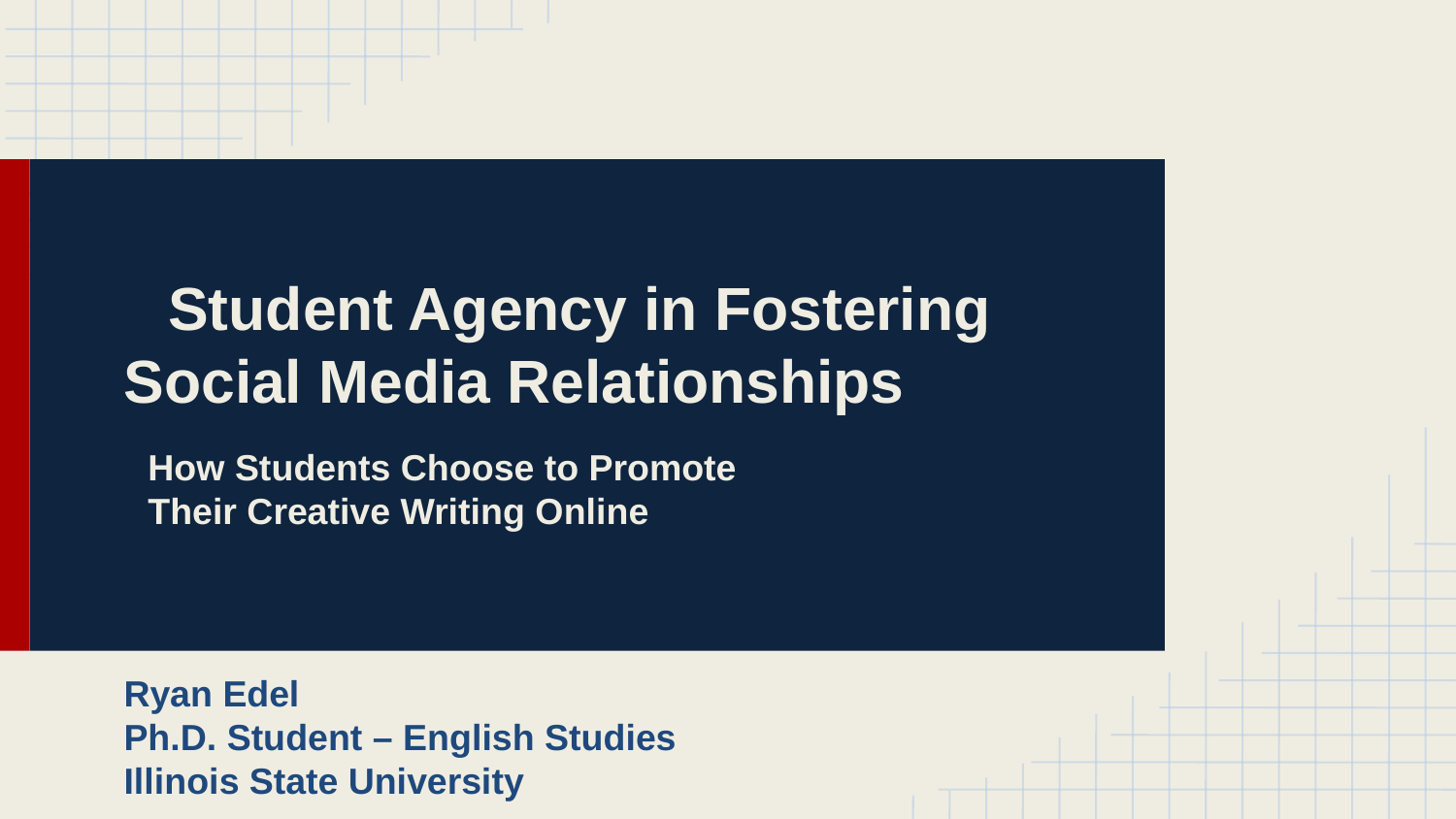

# Student Agency in Fostering Social Media Relationships
How Students Choose to Promote
Their Creative Writing Online
Ryan Edel
Ph.D. Student – English Studies
Illinois State University